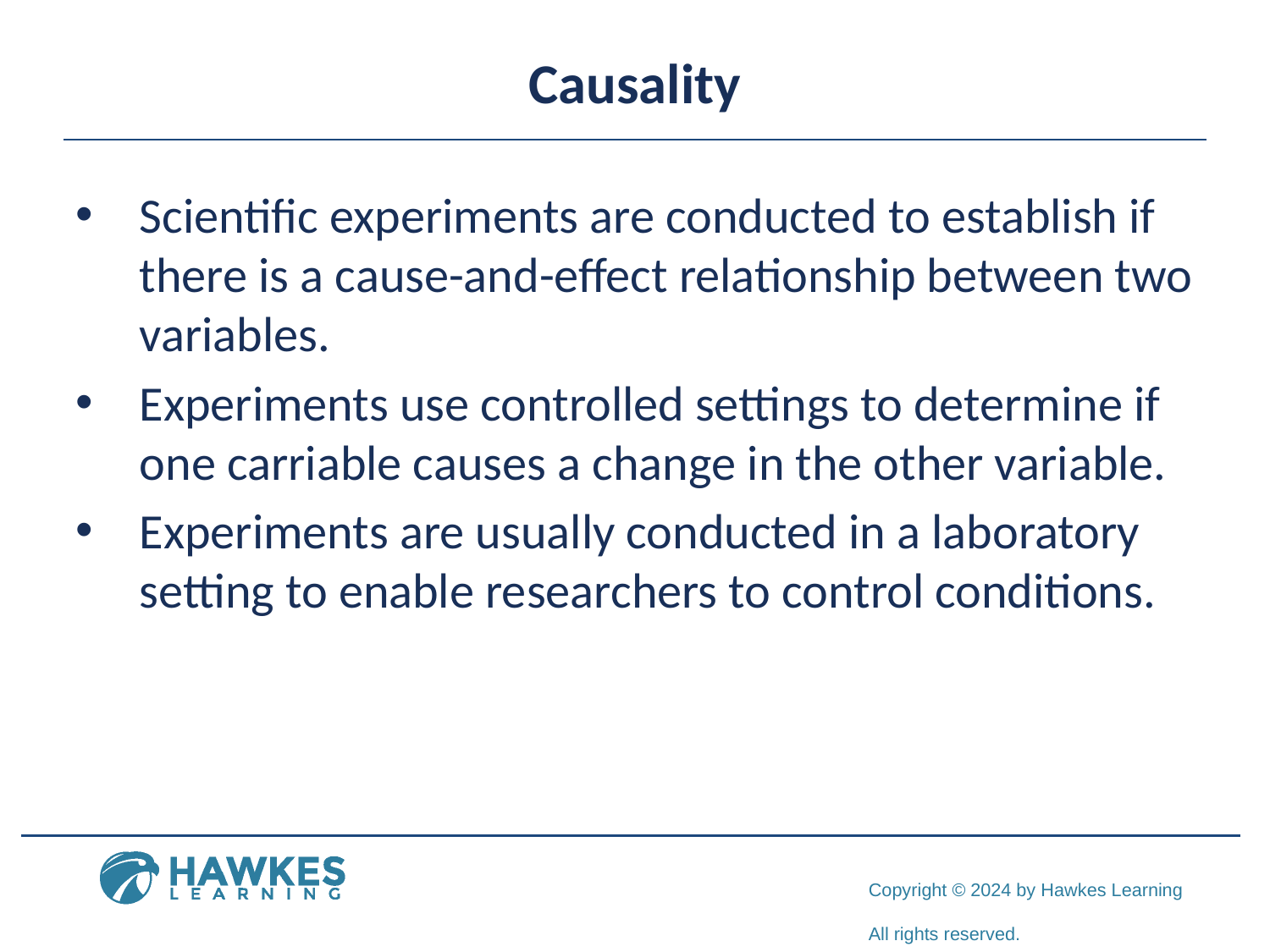

# Causality
Scientific experiments are conducted to establish if there is a cause-and-effect relationship between two variables.
Experiments use controlled settings to determine if one carriable causes a change in the other variable.
Experiments are usually conducted in a laboratory setting to enable researchers to control conditions.